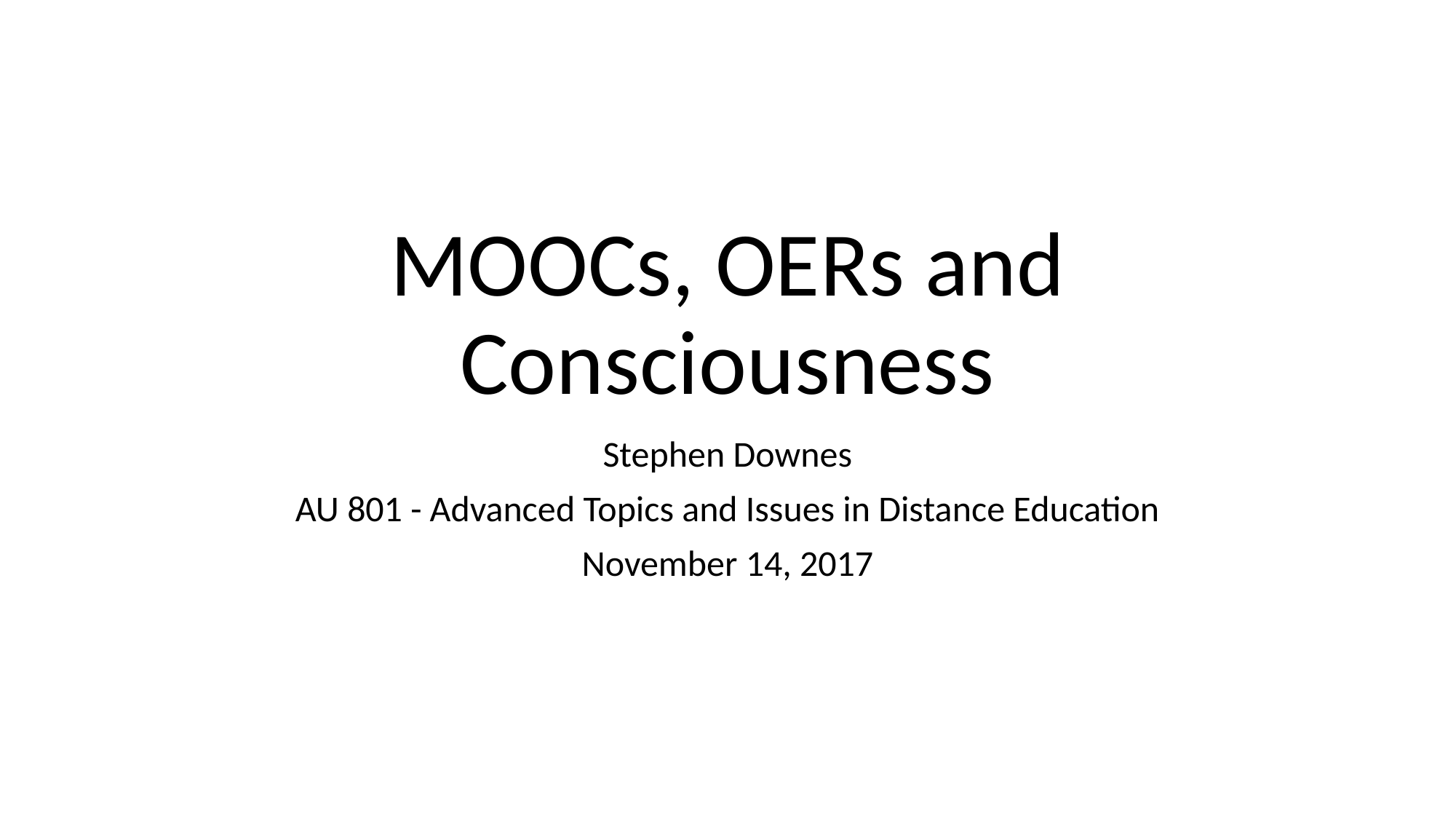

# MOOCs, OERs and Consciousness
Stephen Downes
AU 801 - Advanced Topics and Issues in Distance Education
November 14, 2017